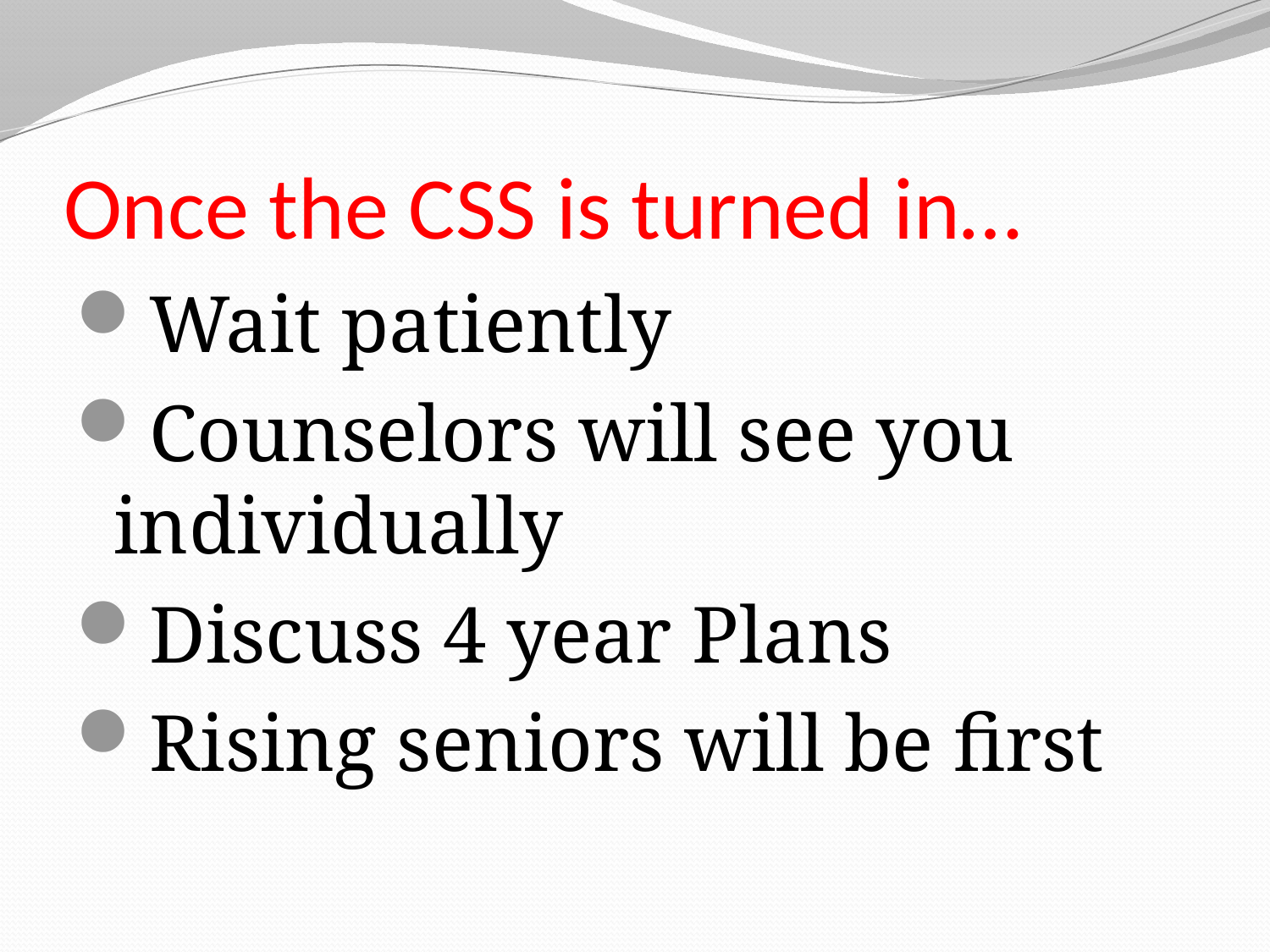

# Once the CSS is turned in…
Wait patiently
Counselors will see you individually
Discuss 4 year Plans
Rising seniors will be first